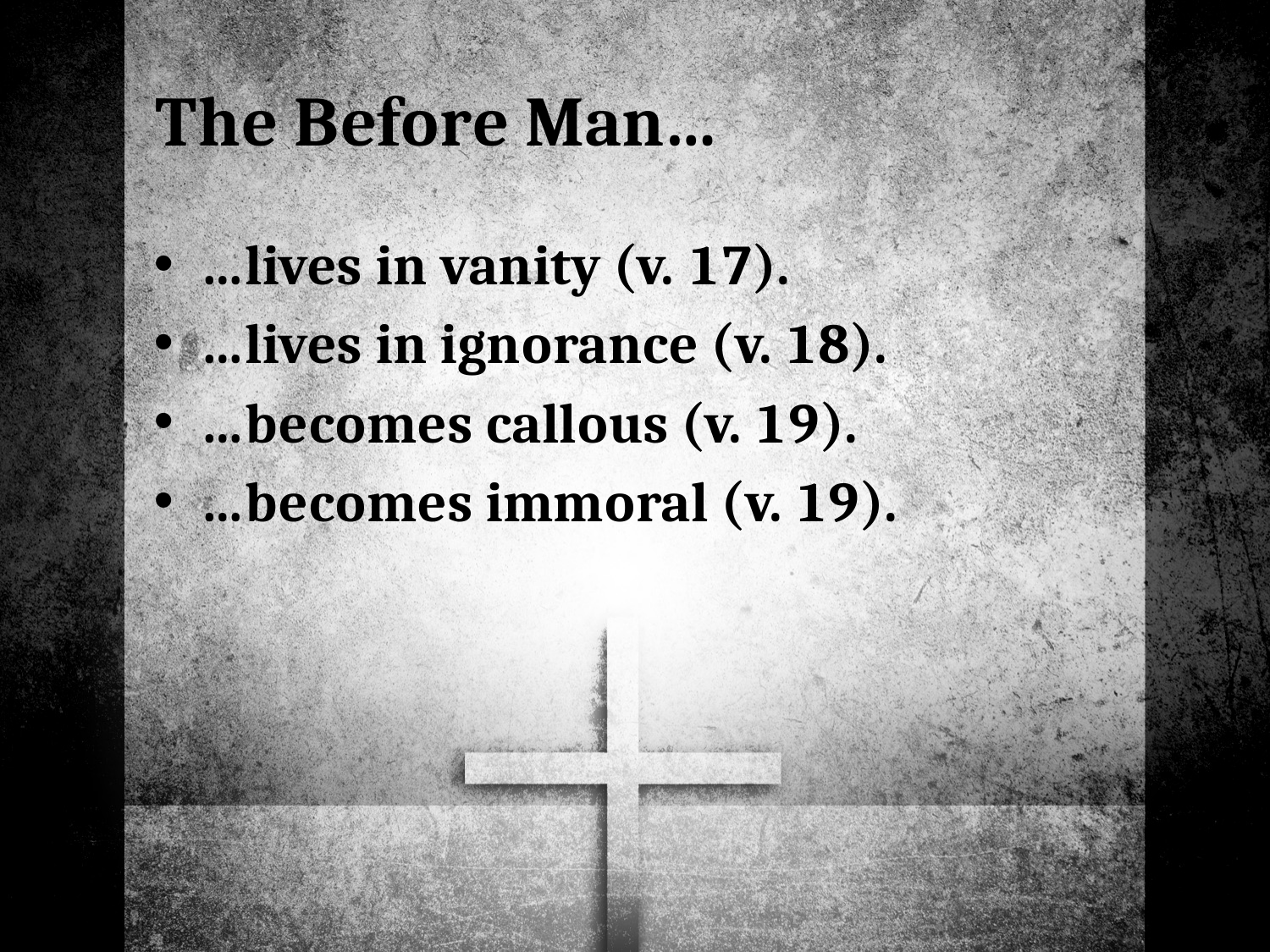

# The Before Man…
…lives in vanity (v. 17).
…lives in ignorance (v. 18).
…becomes callous (v. 19).
…becomes immoral (v. 19).